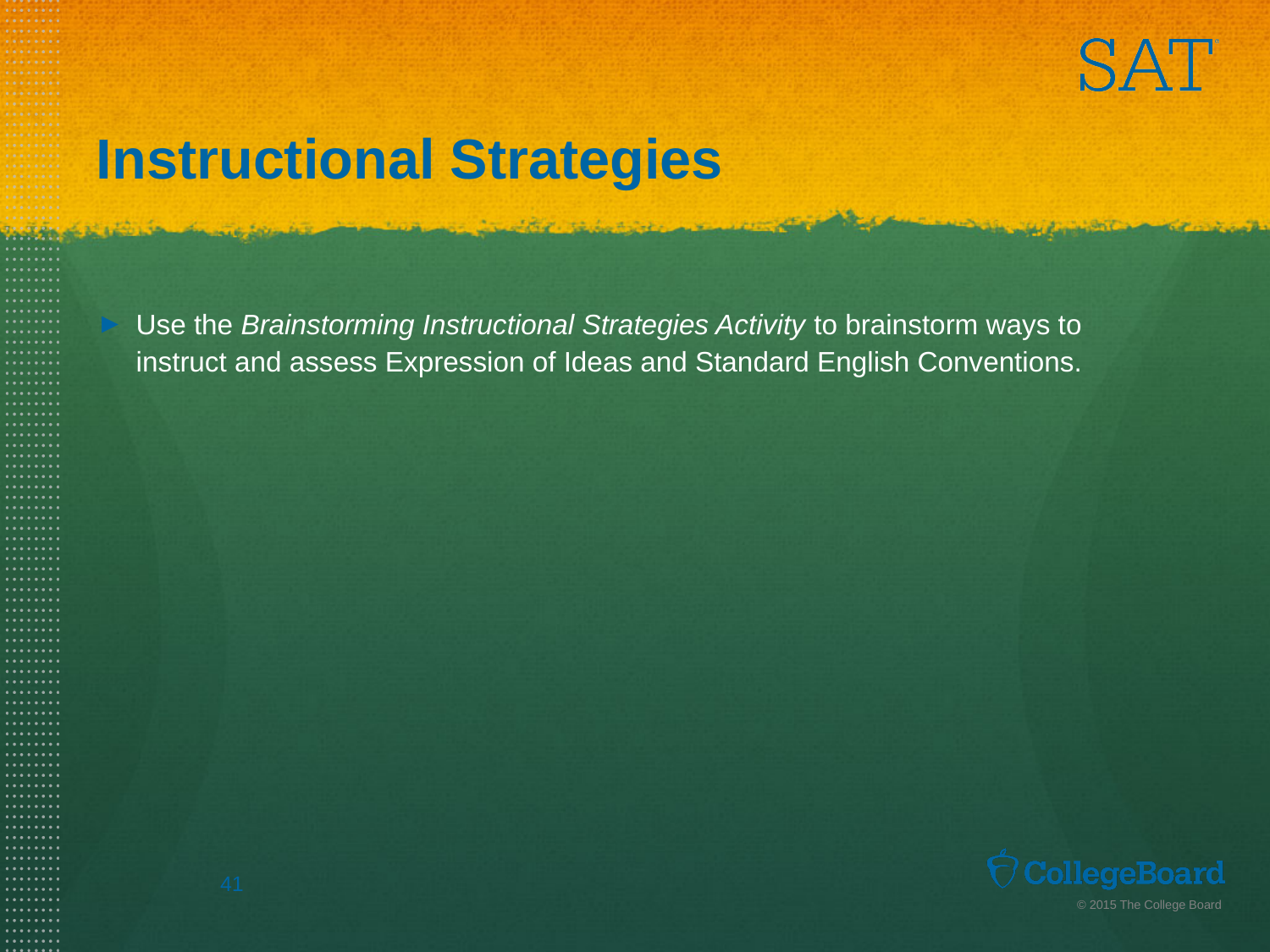

# Instructional Strategies

Use the Brainstorming Instructional Strategies Activity to brainstorm ways to instruct and assess Expression of Ideas and Standard English Conventions.
41